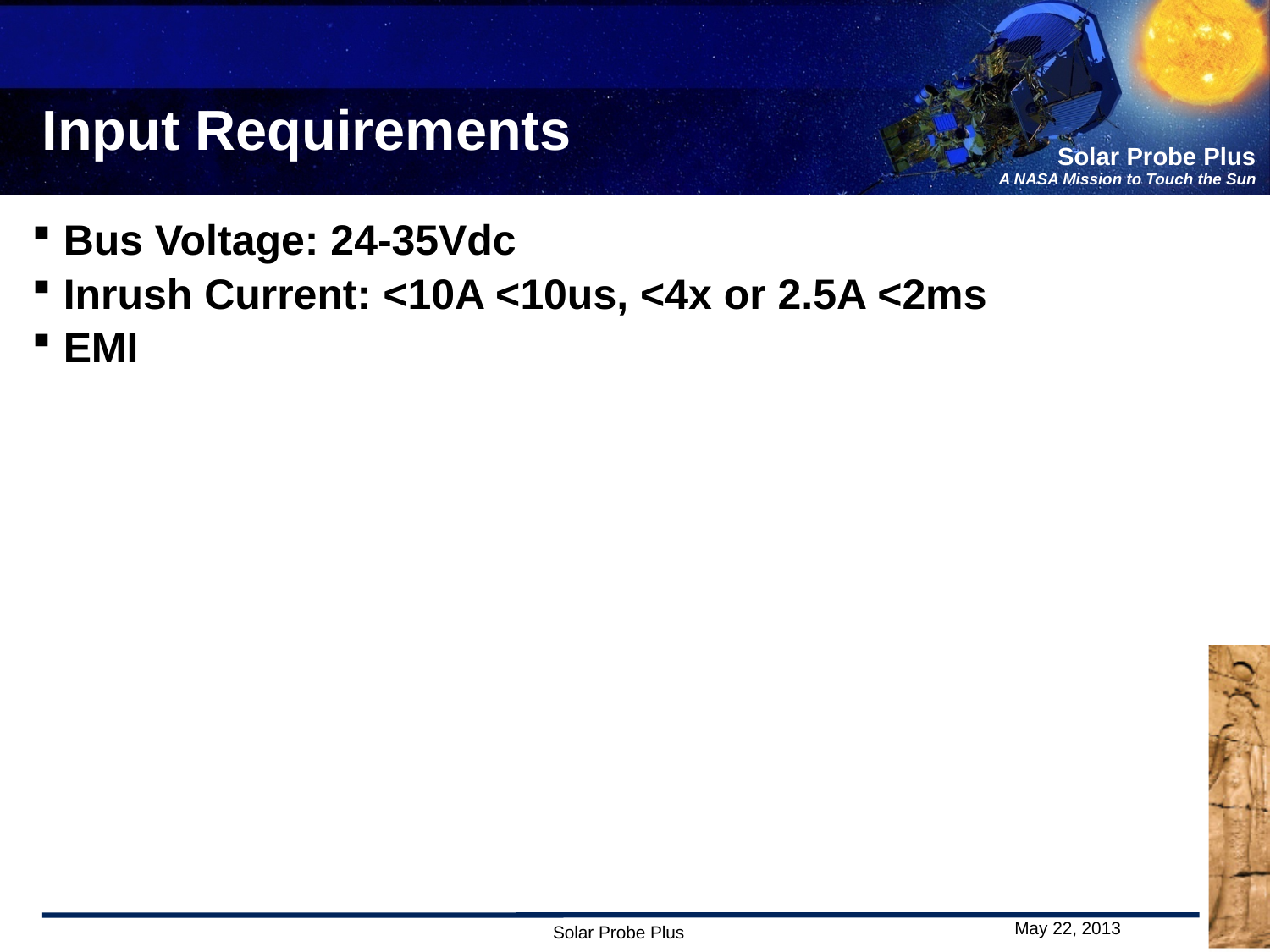

# Input Requirements
Bus Voltage: 24-35Vdc
Inrush Current: <10A <10us, <4x or 2.5A <2ms
EMI